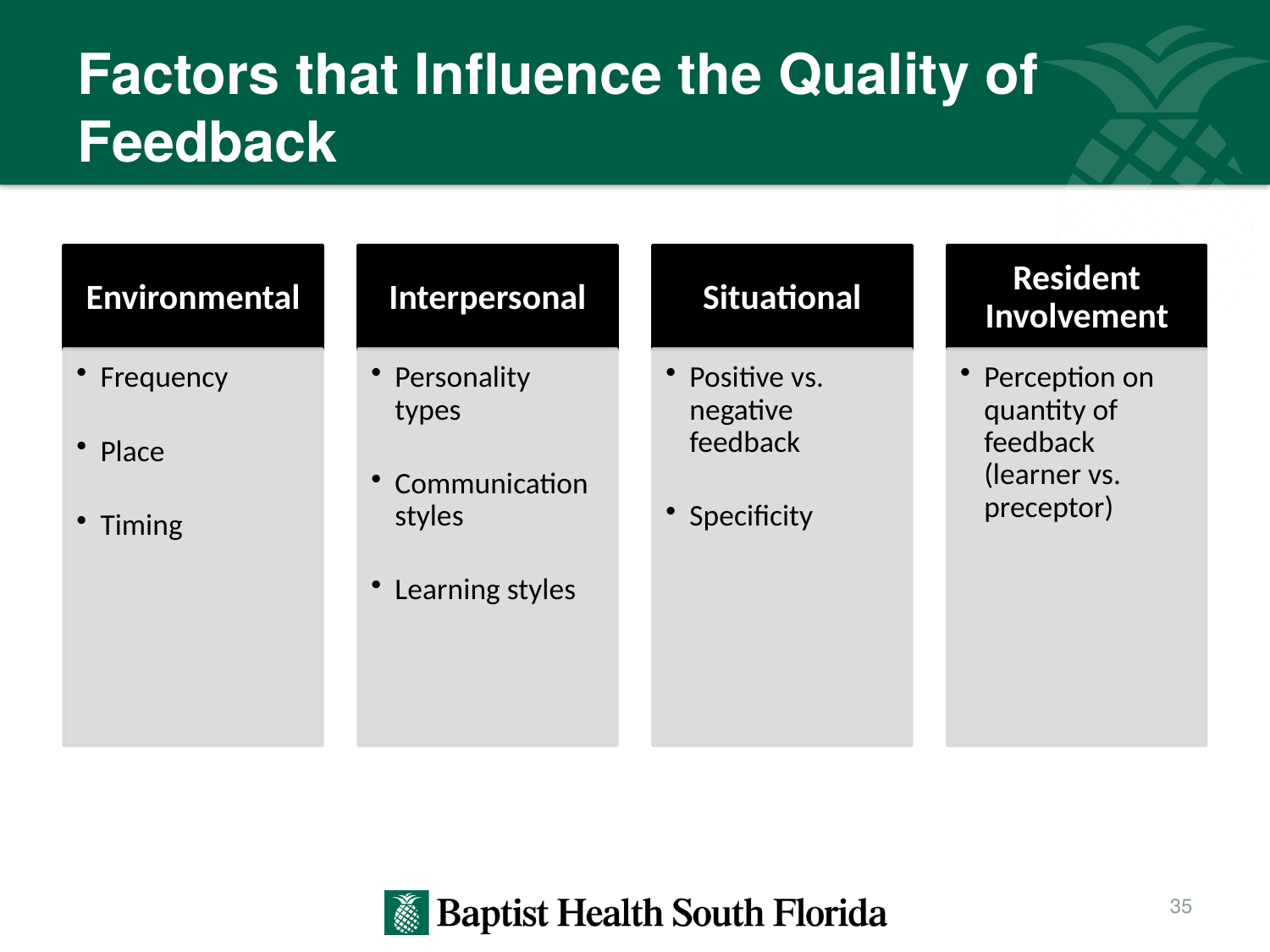

# Factors that Influence the Quality of Feedback
Environmental
Frequency

Place

Timing
Interpersonal
Personality types

Communication styles

Learning styles
Situational
Positive vs. negative feedback

Specificity
Resident Involvement
Perception on quantity of feedback (learner vs. preceptor)
35